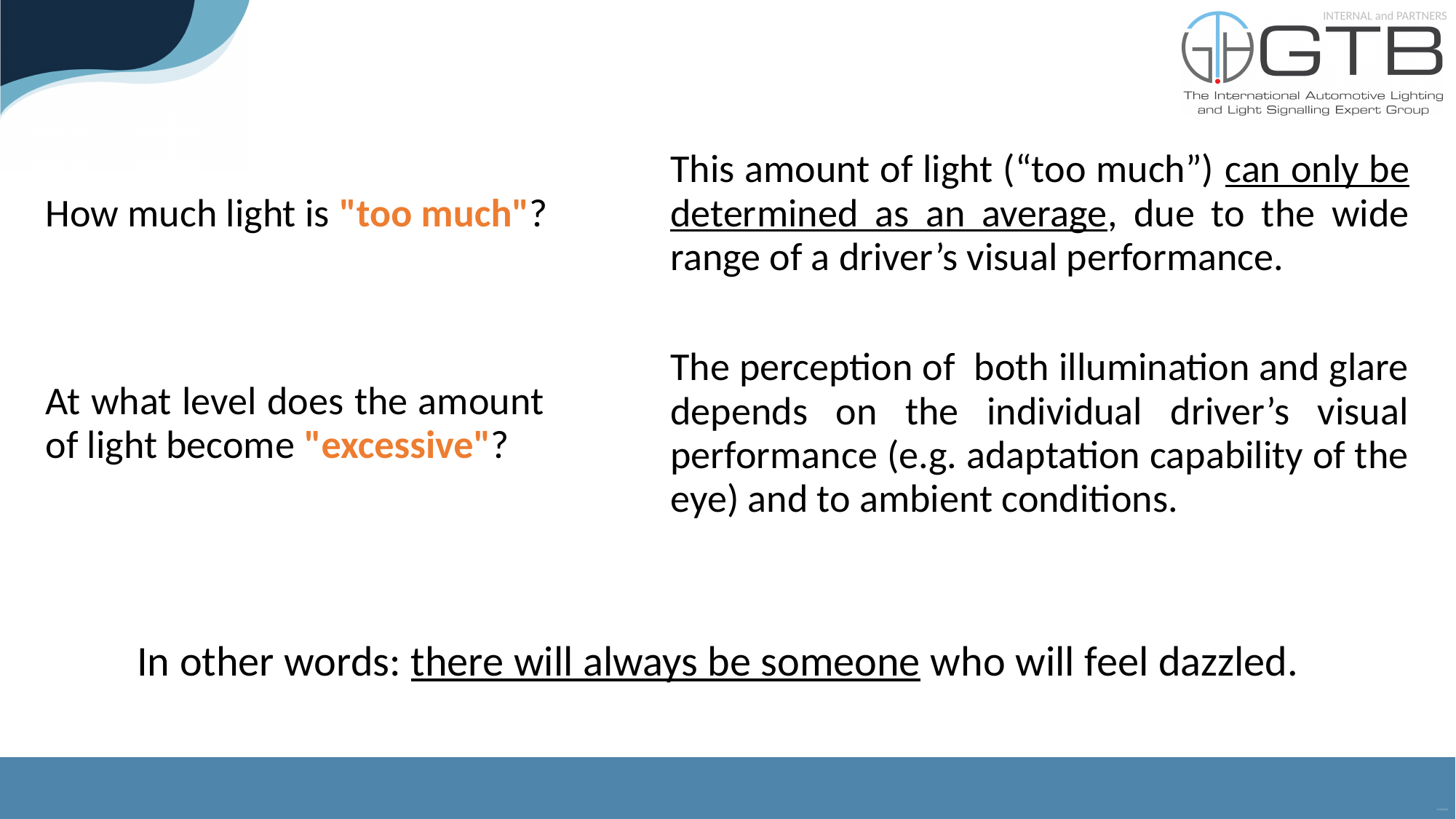

This amount of light (“too much”) can only be determined as an average, due to the wide range of a driver’s visual performance.
How much light is "too much"?
The perception of  both illumination and glare depends on the individual driver’s visual performance (e.g. adaptation capability of the eye) and to ambient conditions.
At what level does the amount of light become "excessive"?
In other words: there will always be someone who will feel dazzled.